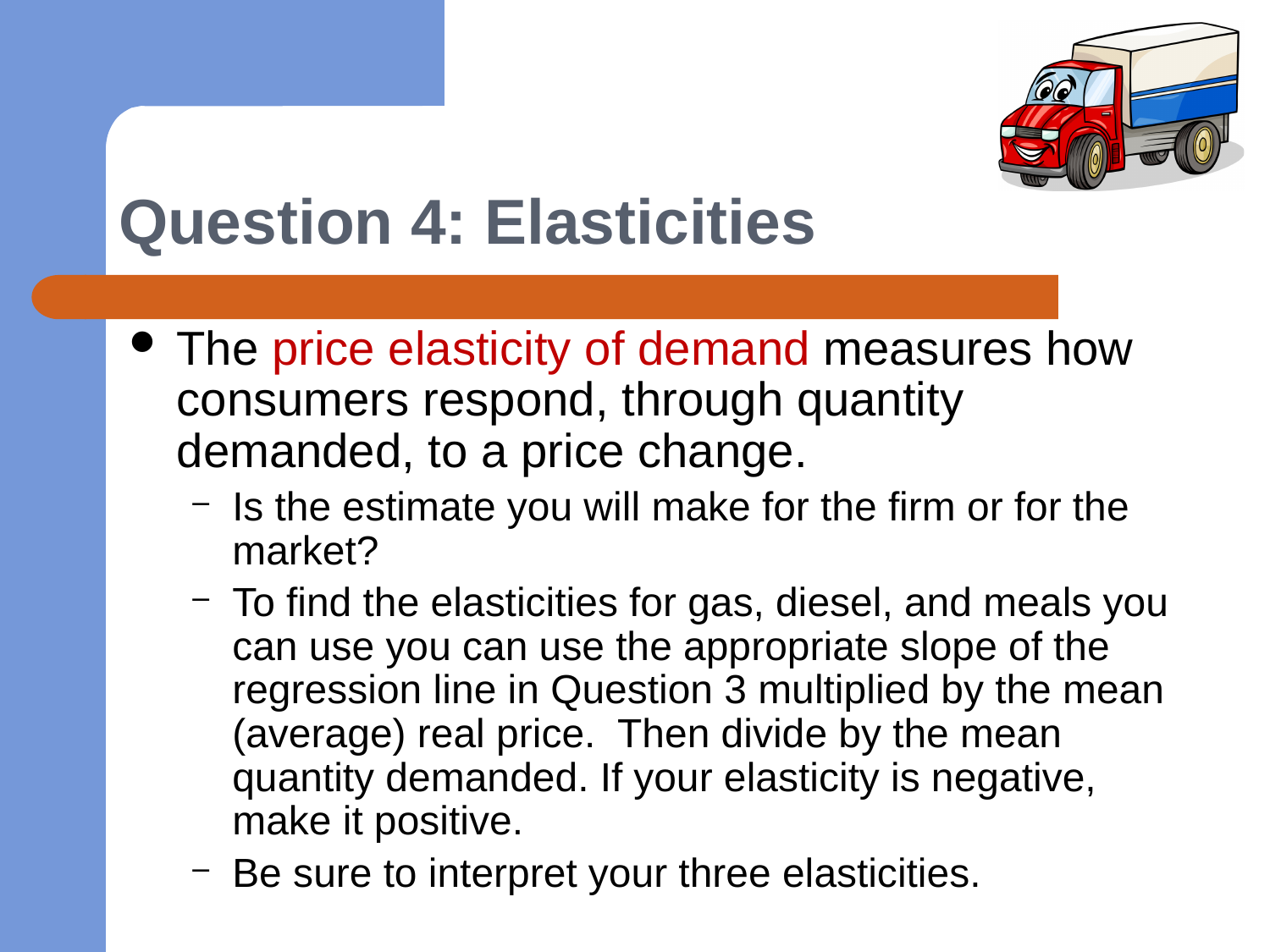

# Question 4: Elasticities
The price elasticity of demand measures how consumers respond, through quantity demanded, to a price change.
Is the estimate you will make for the firm or for the market?
To find the elasticities for gas, diesel, and meals you can use you can use the appropriate slope of the regression line in Question 3 multiplied by the mean (average) real price.  Then divide by the mean quantity demanded. If your elasticity is negative, make it positive.
Be sure to interpret your three elasticities.